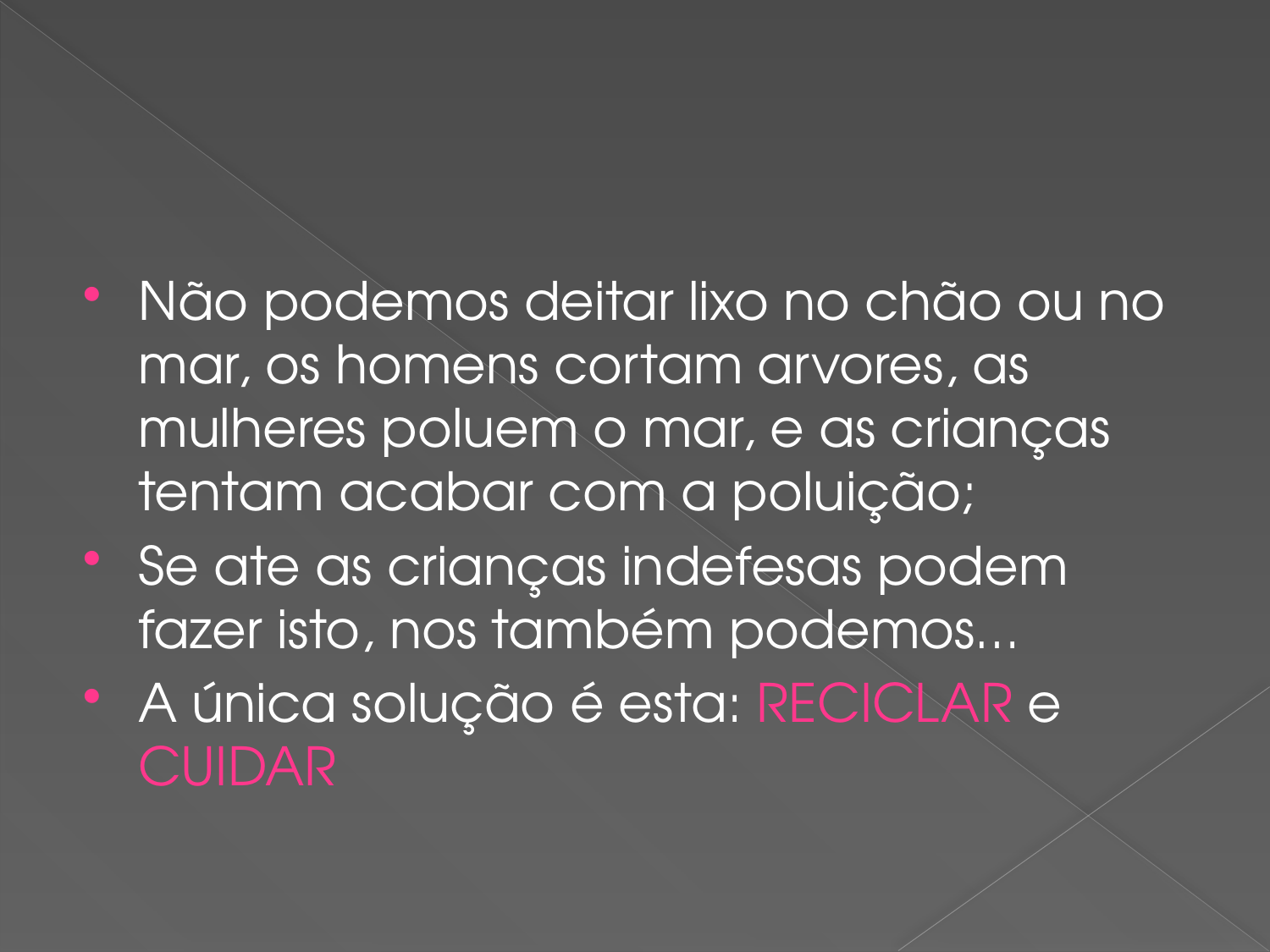

#
Não podemos deitar lixo no chão ou no mar, os homens cortam arvores, as mulheres poluem o mar, e as crianças tentam acabar com a poluição;
Se ate as crianças indefesas podem fazer isto, nos também podemos…
A única solução é esta: RECICLAR e CUIDAR